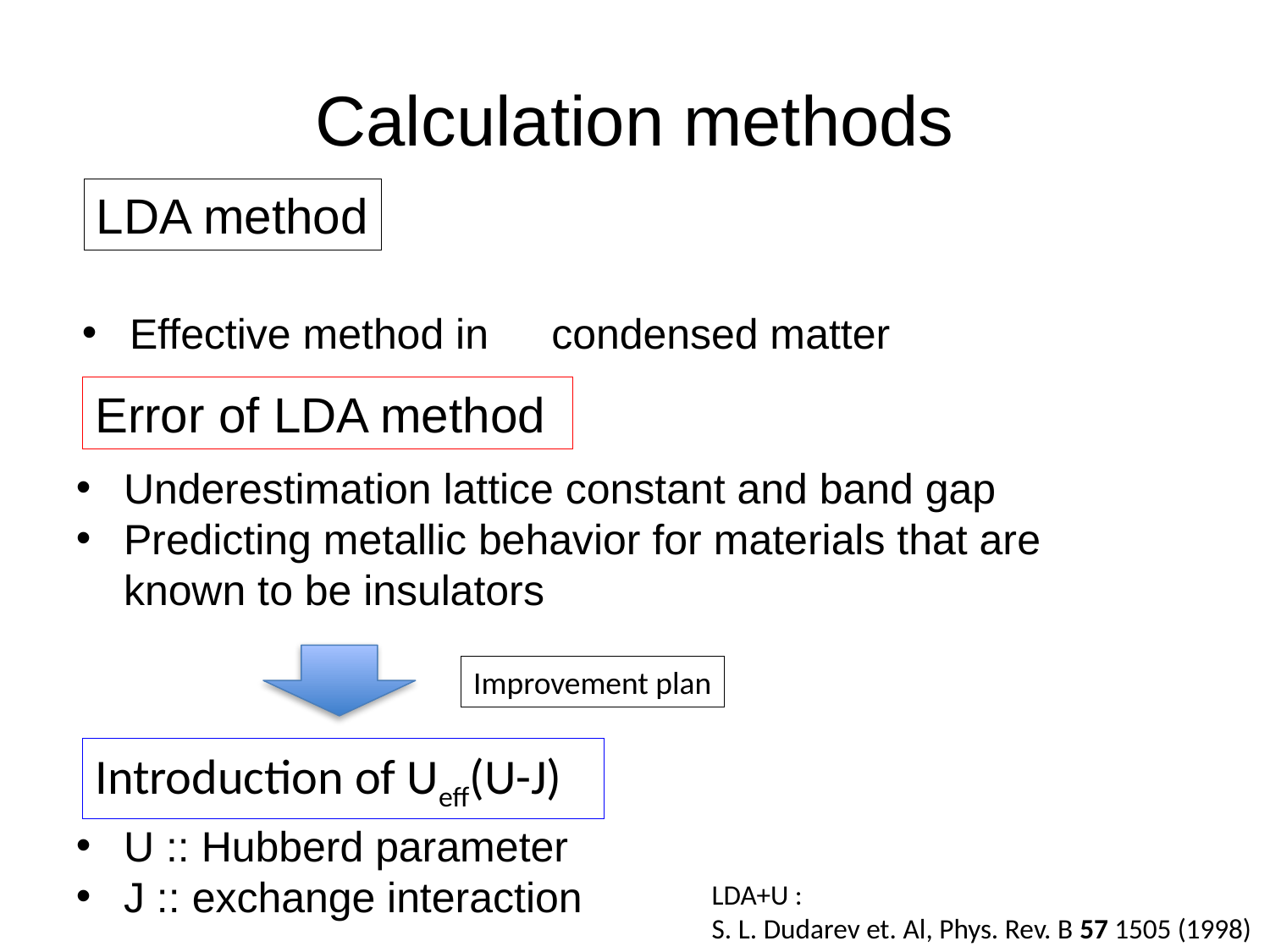

# Calculation methods
LDA method
Effective method in　condensed matter
Error of LDA method
Underestimation lattice constant and band gap
Predicting metallic behavior for materials that are known to be insulators

Improvement plan
Introduction of Ueff(U-J)
U :: Hubberd parameter
J :: exchange interaction
LDA+U :
S. L. Dudarev et. Al, Phys. Rev. B 57 1505 (1998)